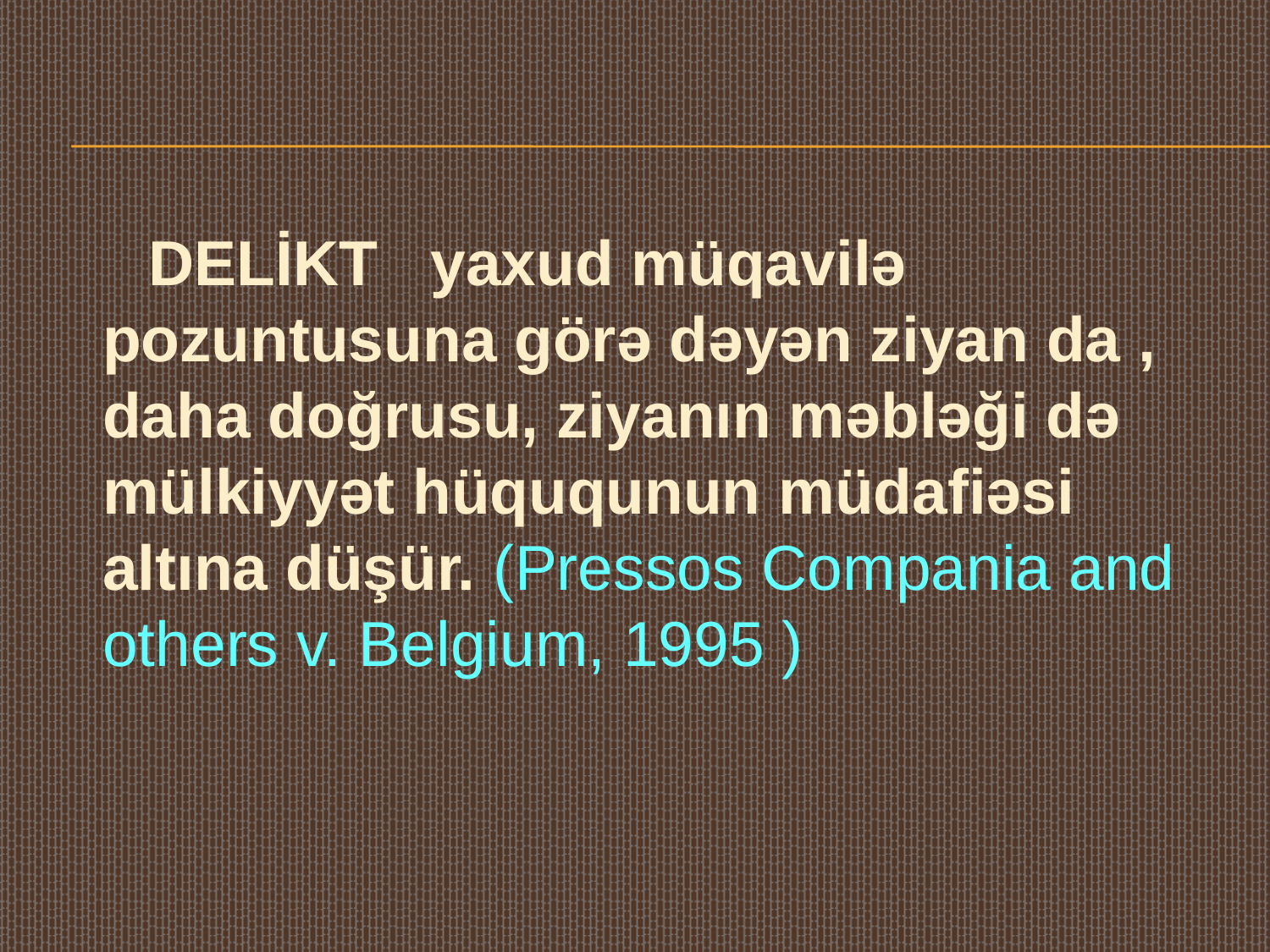

DELİKT   yaxud müqavilə pozuntusuna görə dəyən ziyan da , daha doğrusu, ziyanın məbləği də mülkiyyət hüququnun müdafiəsi altına düşür. (Pressos Compania and others v. Belgium, 1995 )